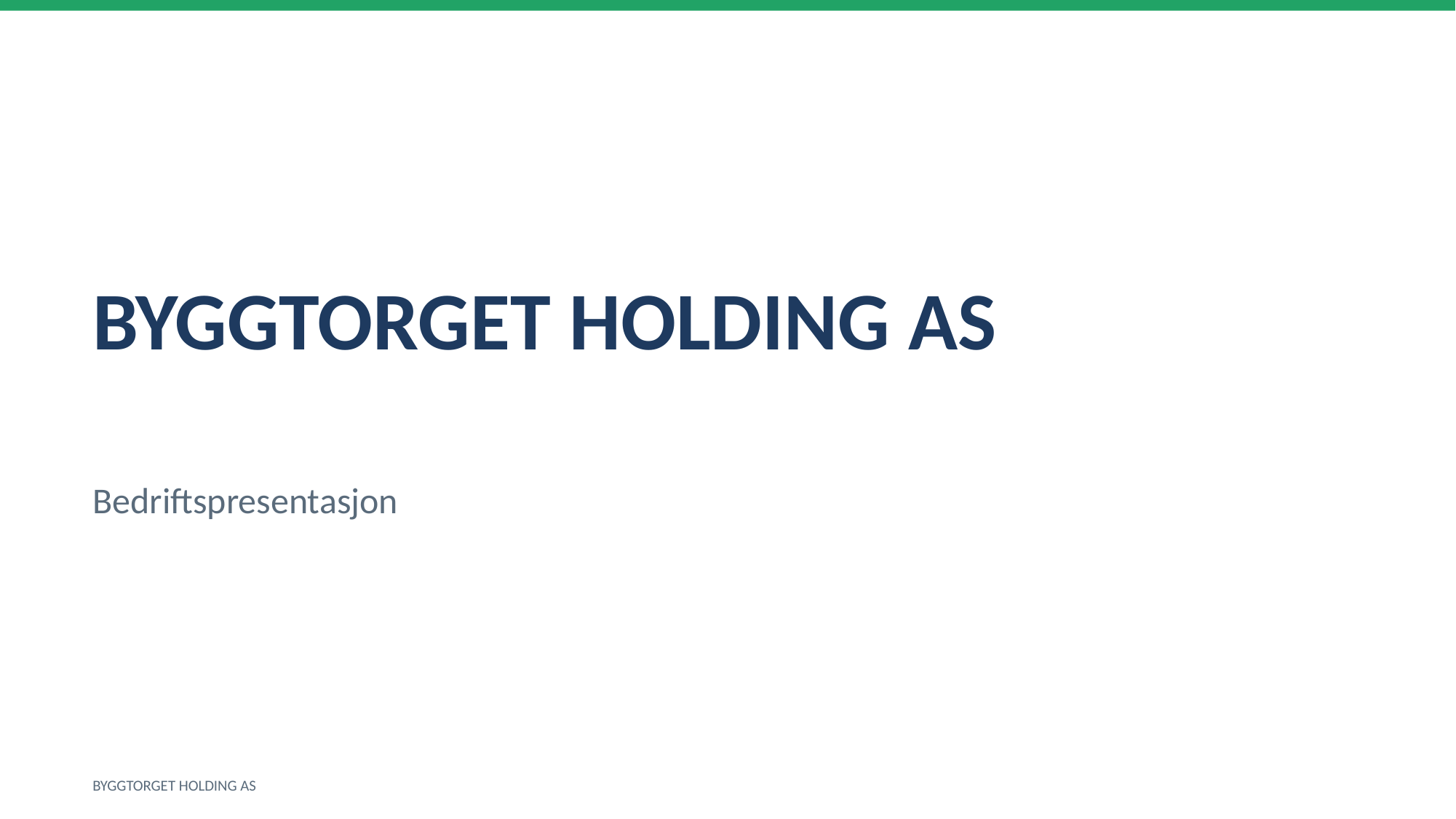

BYGGTORGET HOLDING AS
Bedriftspresentasjon
BYGGTORGET HOLDING AS